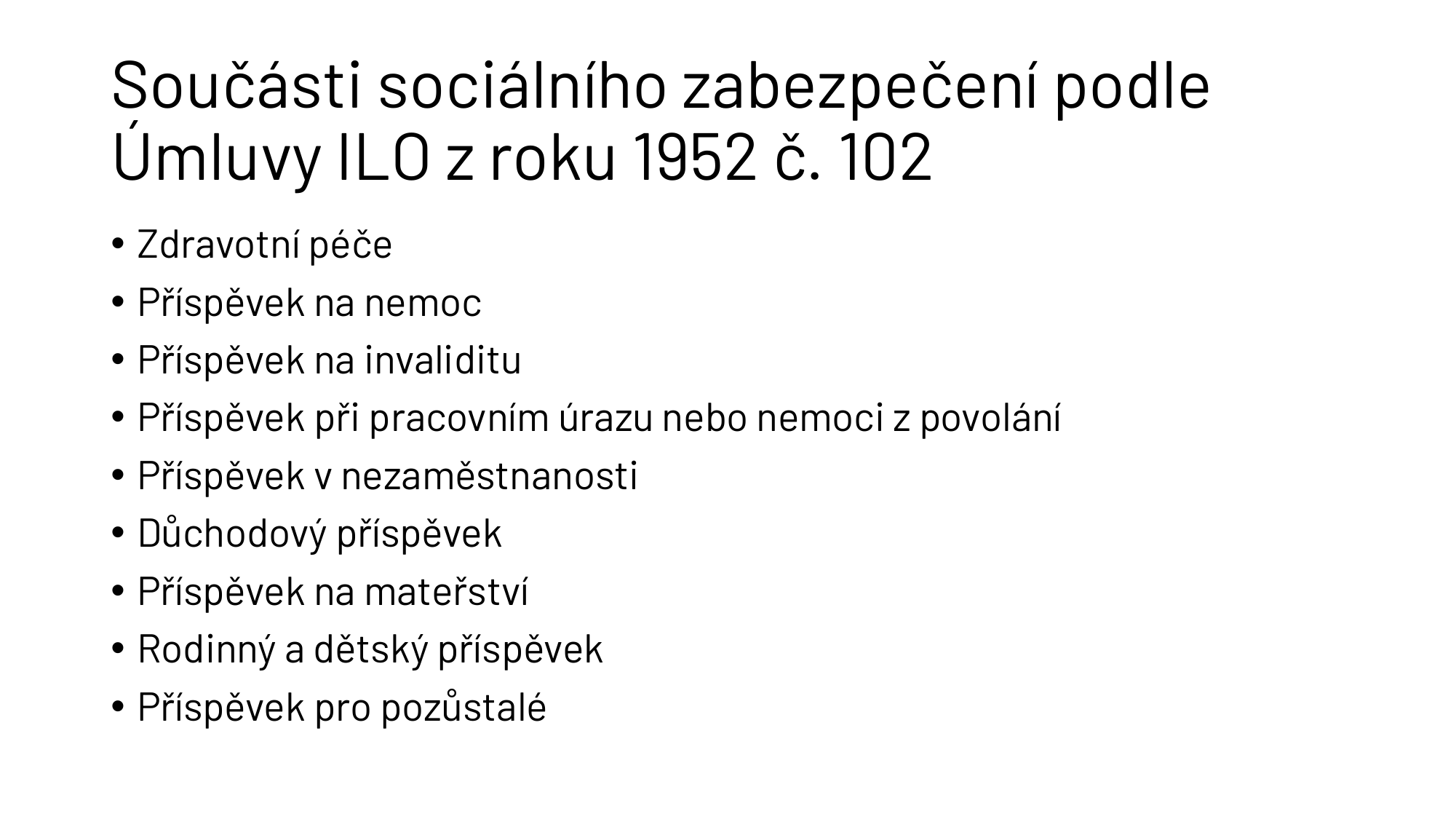

# Součásti sociálního zabezpečení podle Úmluvy ILO z roku 1952 č. 102
Zdravotní péče
Příspěvek na nemoc
Příspěvek na invaliditu
Příspěvek při pracovním úrazu nebo nemoci z povolání
Příspěvek v nezaměstnanosti
Důchodový příspěvek
Příspěvek na mateřství
Rodinný a dětský příspěvek
Příspěvek pro pozůstalé